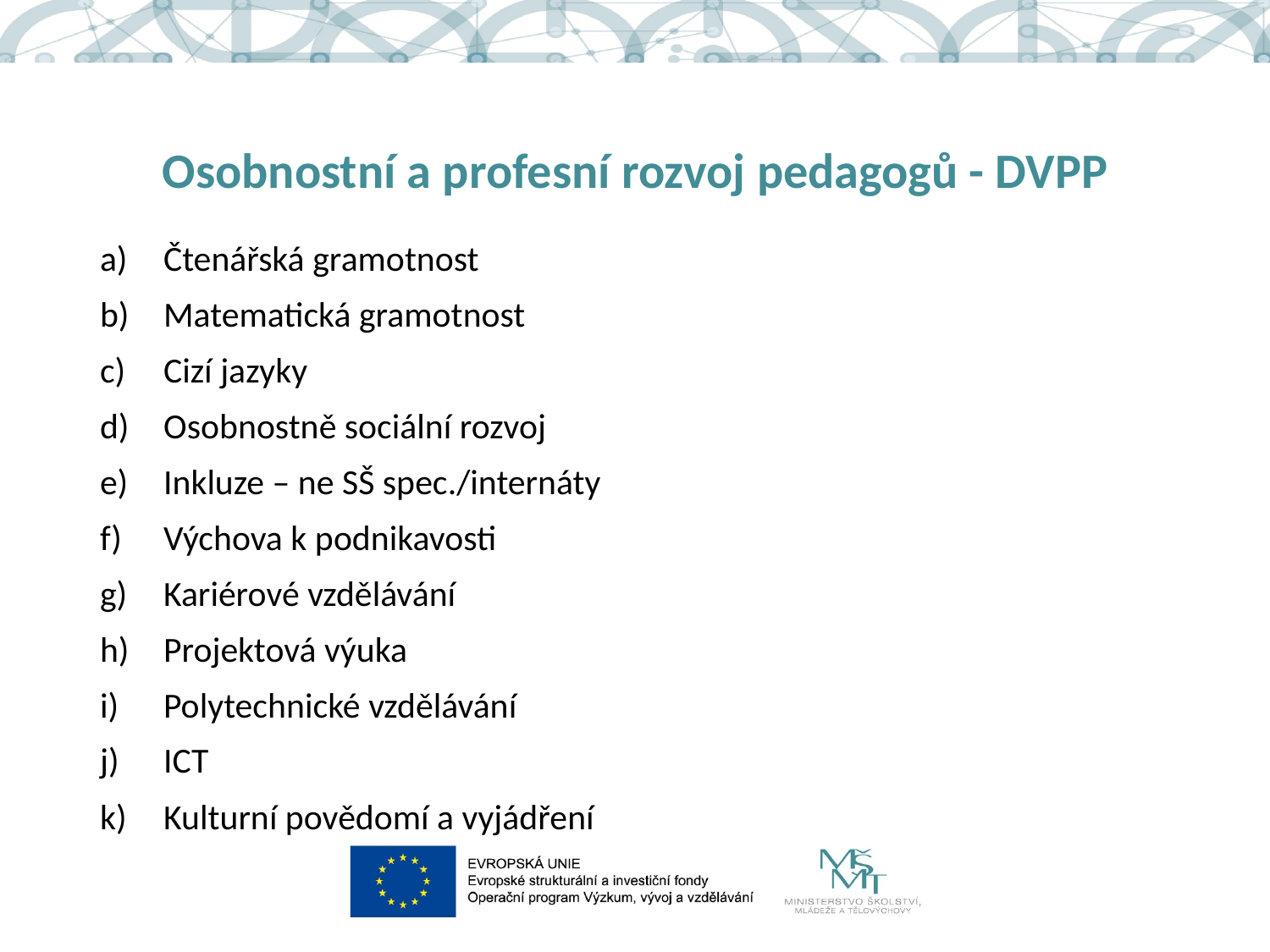

# Osobnostní a profesní rozvoj pedagogů - DVPP
Čtenářská gramotnost
Matematická gramotnost
Cizí jazyky
Osobnostně sociální rozvoj
Inkluze – ne SŠ spec./internáty
Výchova k podnikavosti
Kariérové vzdělávání
Projektová výuka
Polytechnické vzdělávání
ICT
Kulturní povědomí a vyjádření